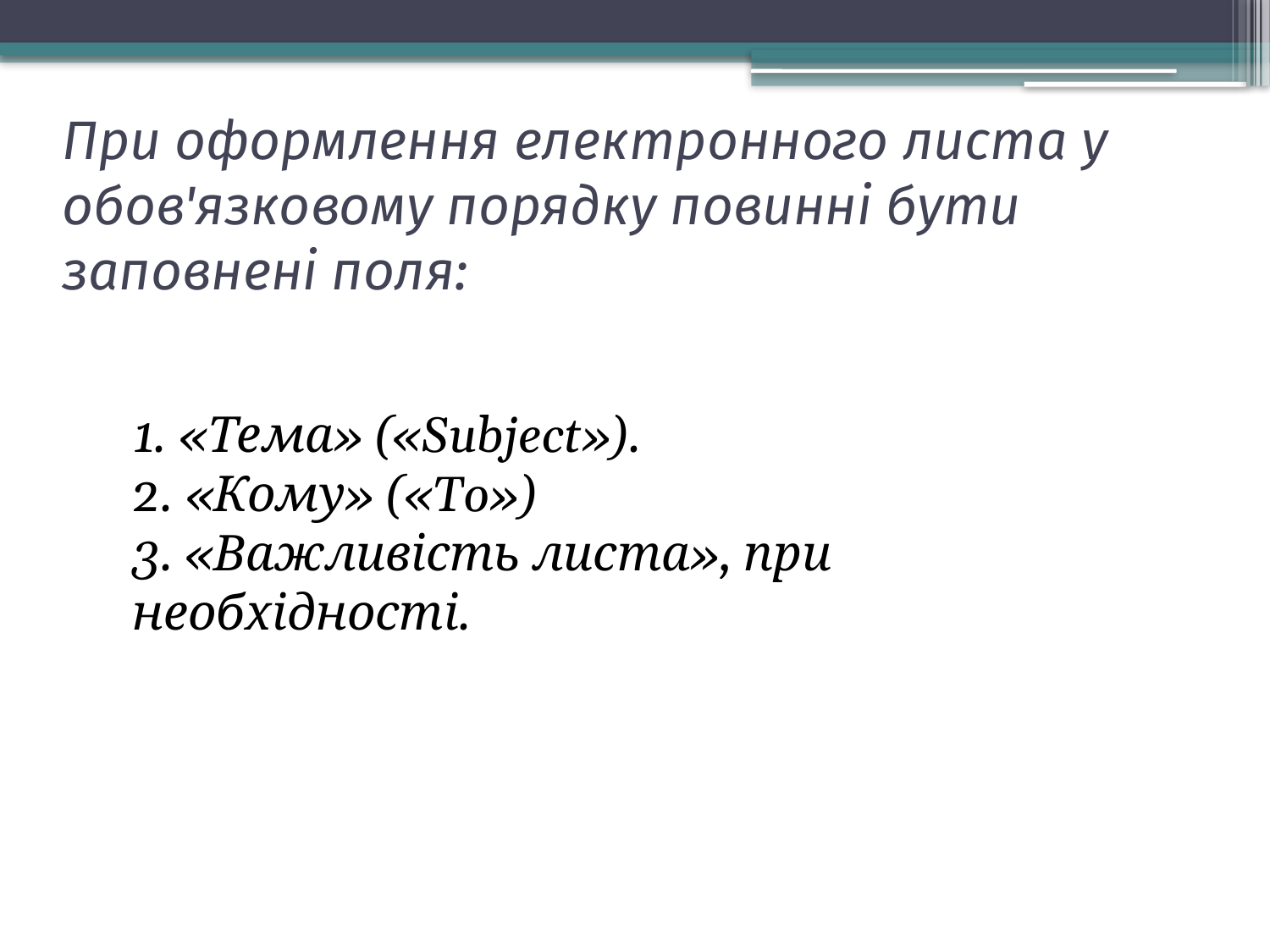

# При оформлення електронного листа у обов'язковому порядку повинні бути заповнені поля:
   1. «Тема» («Subject»).
2. «Кому» («To»)
3. «Важливість листа», при необхідності.